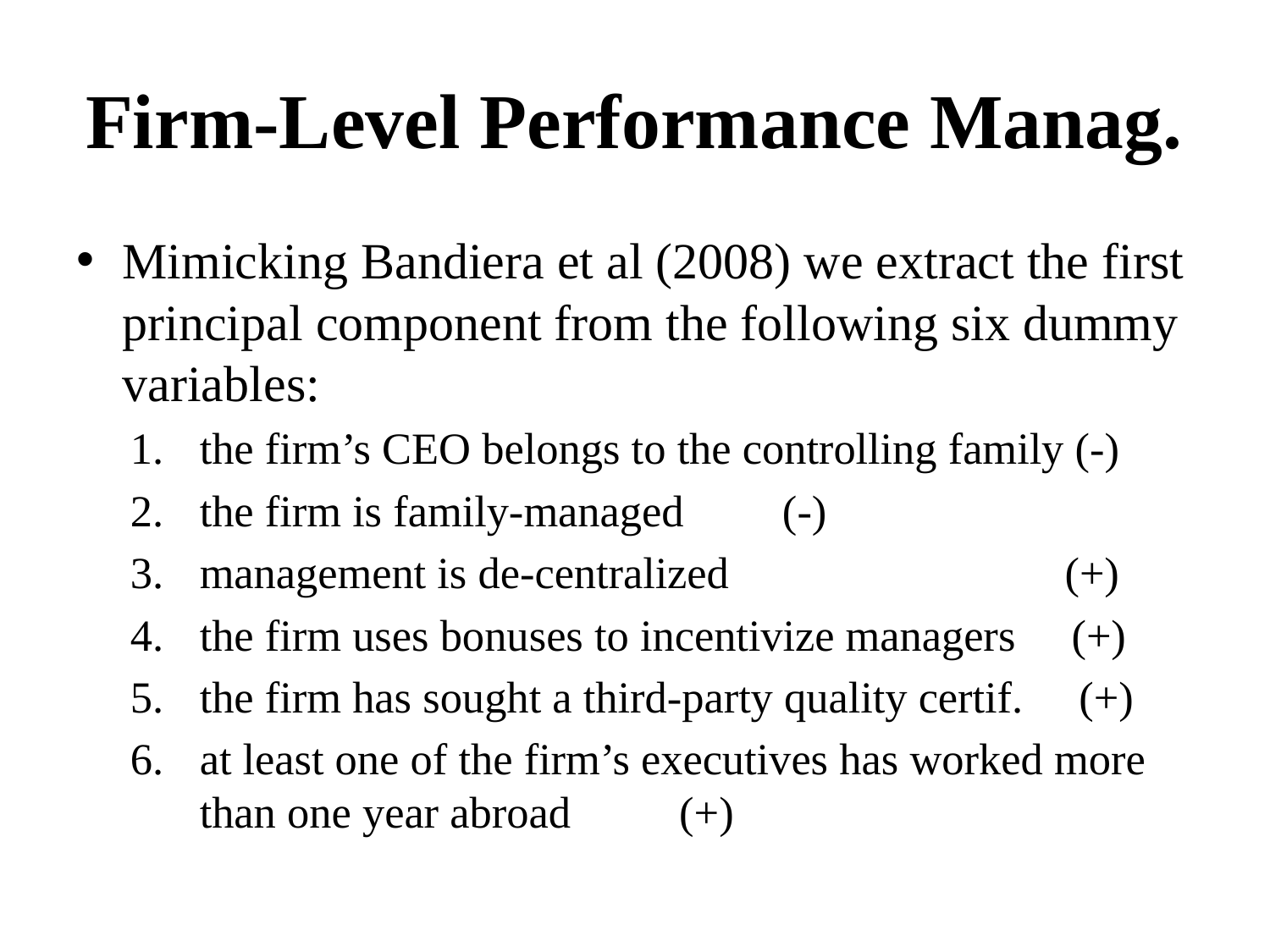

# Firm-Level Performance Manag.
Mimicking Bandiera et al (2008) we extract the first principal component from the following six dummy variables:
the firm’s CEO belongs to the controlling family (-)
the firm is family-managed 						 (-)
management is de-centralized                              (+)
the firm uses bonuses to incentivize managers     (+)
the firm has sought a third-party quality certif.     (+)
at least one of the firm’s executives has worked more than one year abroad 								  (+)